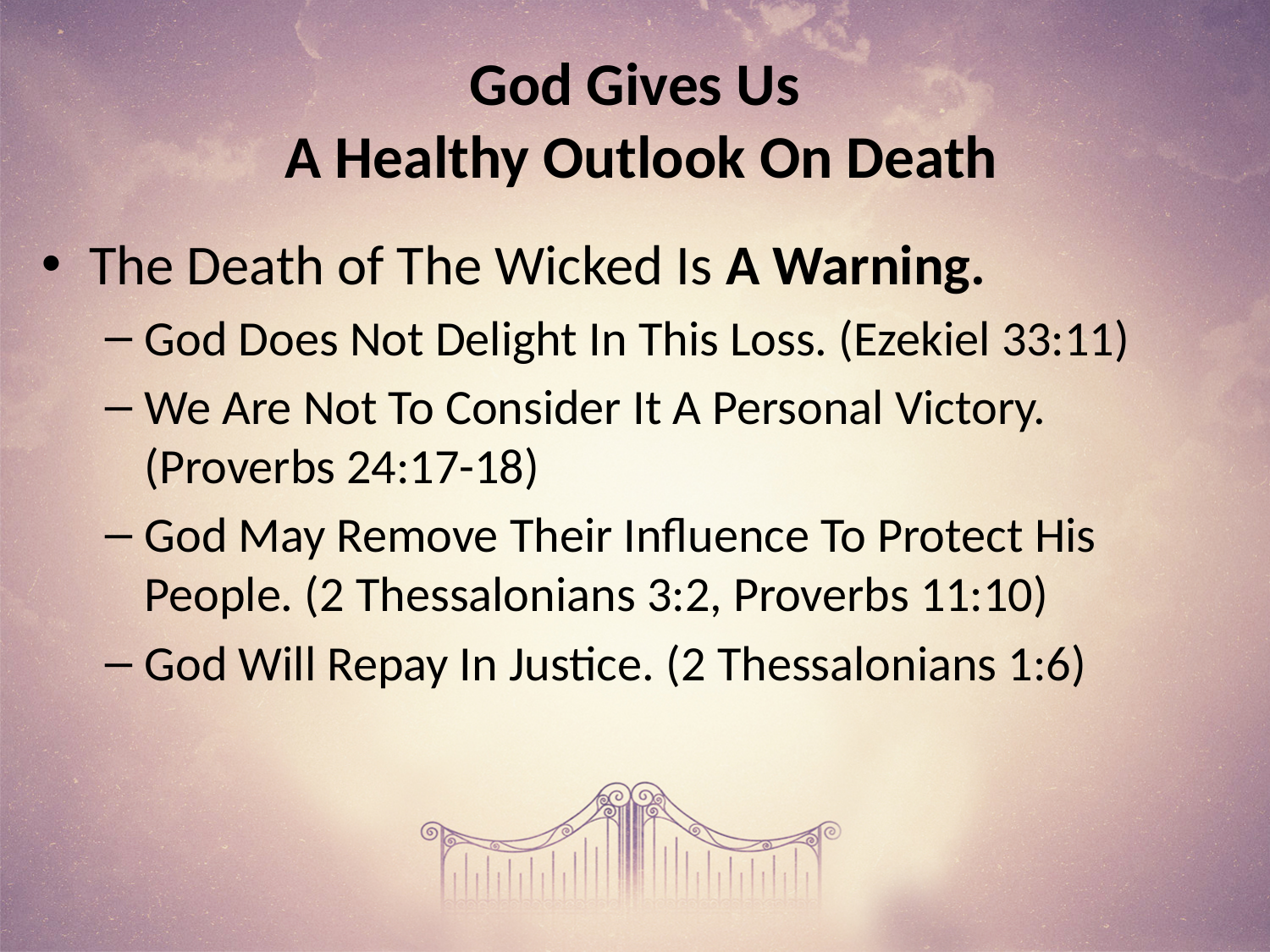

# God Gives Us A Healthy Outlook On Death
The Death of The Wicked Is A Warning.
God Does Not Delight In This Loss. (Ezekiel 33:11)
We Are Not To Consider It A Personal Victory. (Proverbs 24:17-18)
God May Remove Their Influence To Protect His People. (2 Thessalonians 3:2, Proverbs 11:10)
God Will Repay In Justice. (2 Thessalonians 1:6)